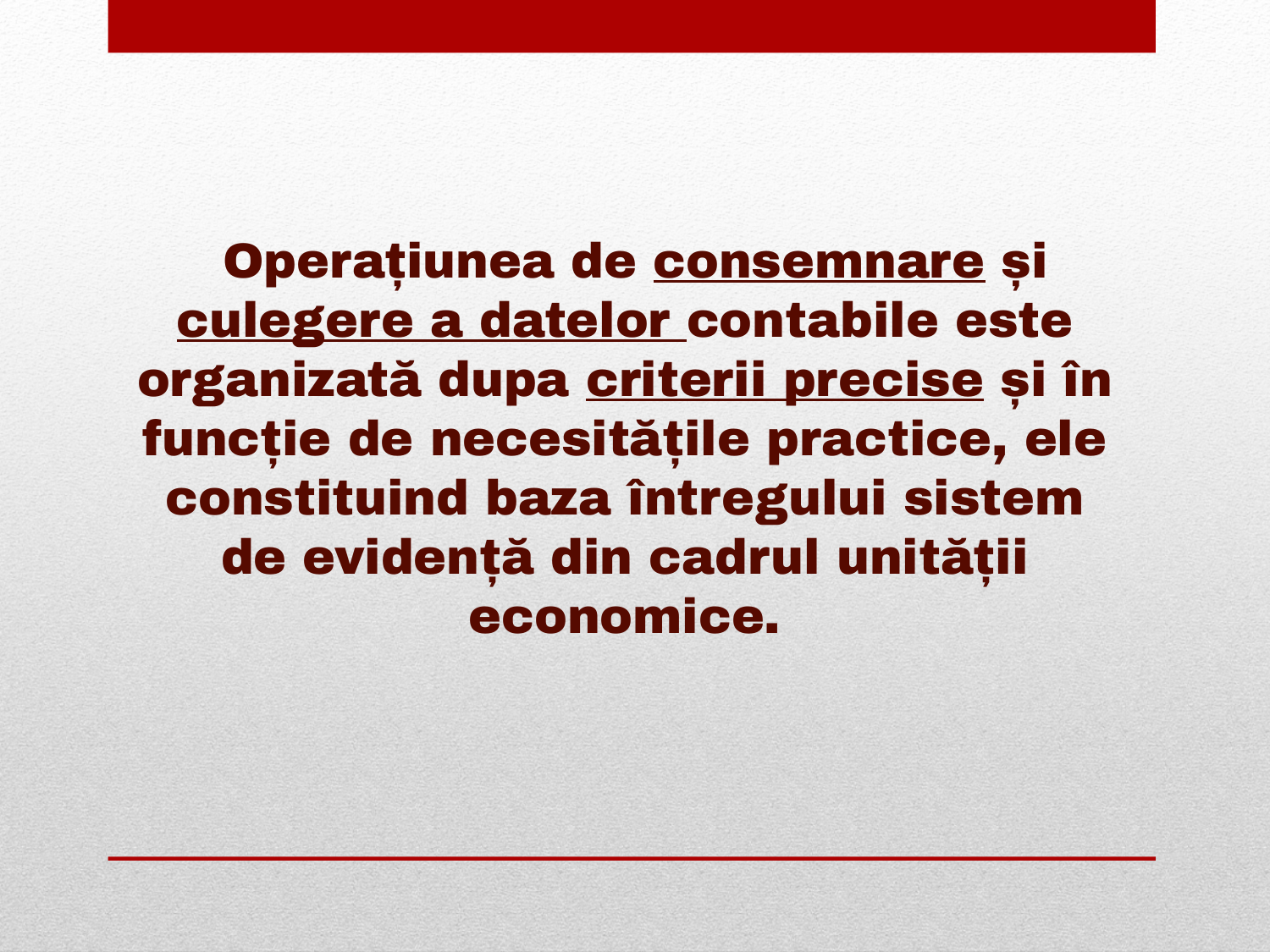

Operațiunea de consemnare și culegere a datelor contabile este organizată dupa criterii precise și în funcție de necesitățile practice, ele constituind baza întregului sistem de evidență din cadrul unității economice.